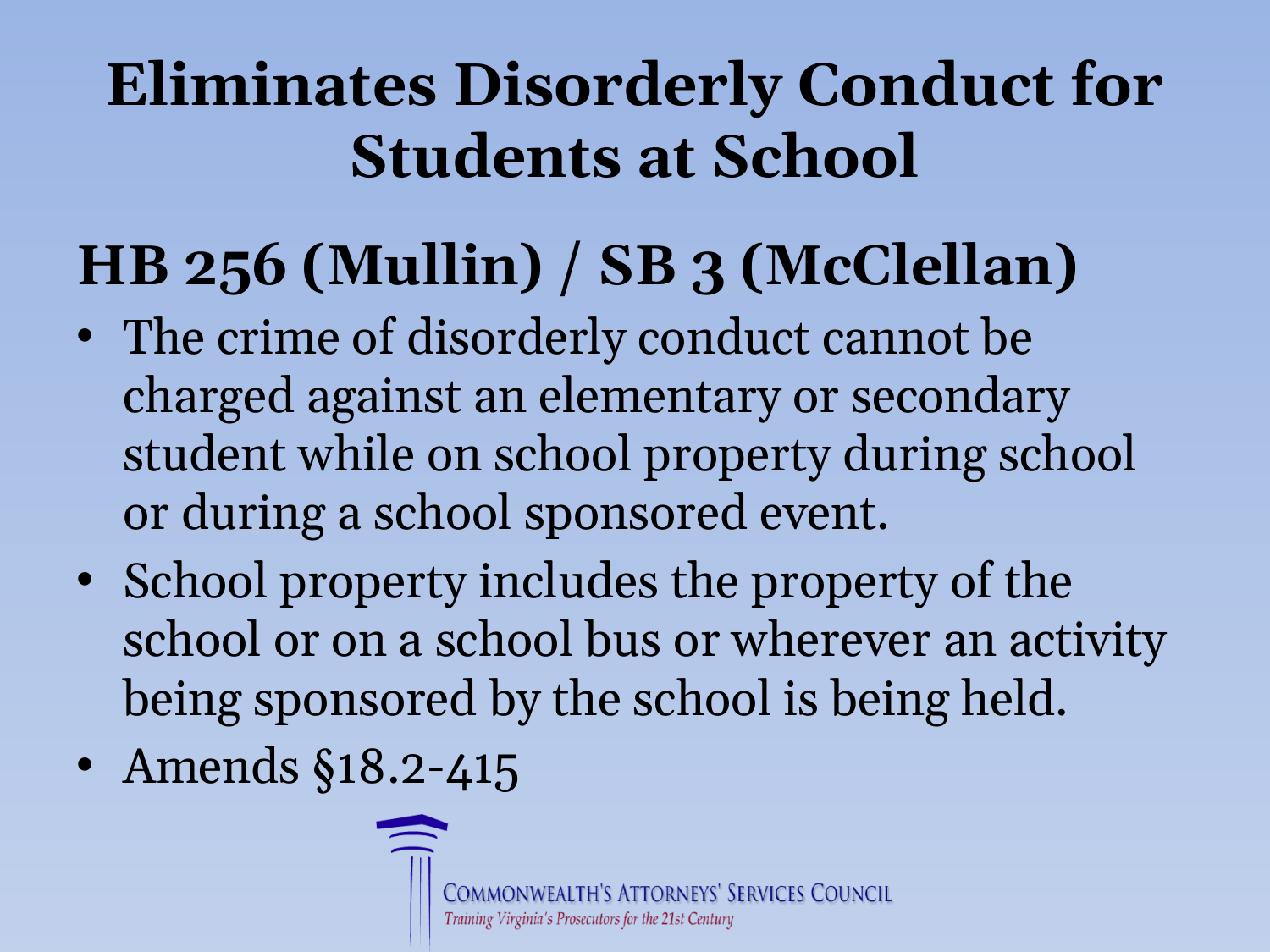

# Eliminates Disorderly Conduct for Students at School
HB 256 (Mullin) / SB 3 (McClellan)
The crime of disorderly conduct cannot be charged against an elementary or secondary student while on school property during school or during a school sponsored event.
School property includes the property of the school or on a school bus or wherever an activity being sponsored by the school is being held.
Amends §18.2-415